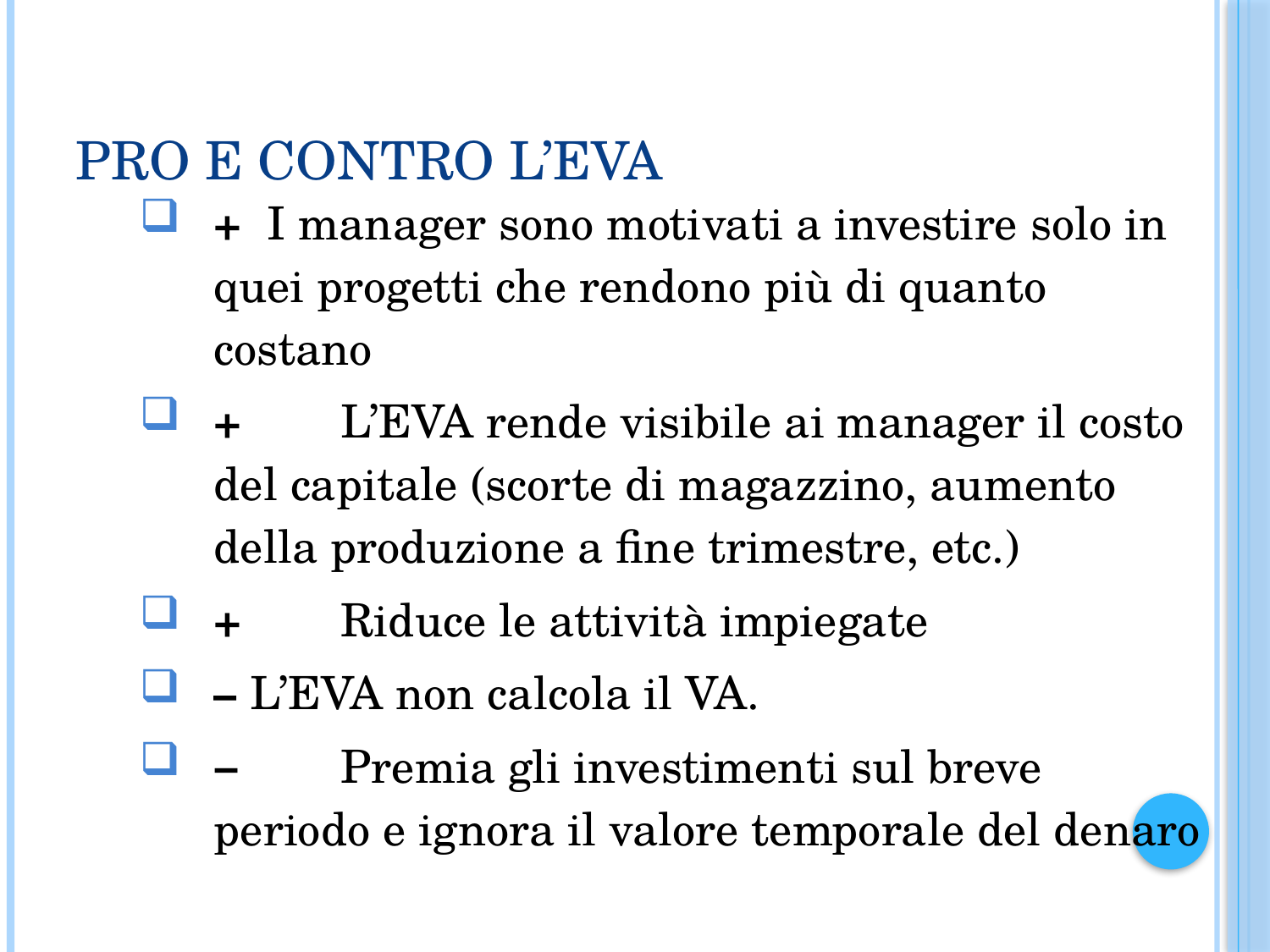

# Pro e contro l’EVA
+  I manager sono motivati a investire solo in quei progetti che rendono più di quanto costano
+	L’EVA rende visibile ai manager il costo del capitale (scorte di magazzino, aumento della produzione a fine trimestre, etc.)
+	Riduce le attività impiegate
– L’EVA non calcola il VA.
– 	Premia gli investimenti sul breve periodo e ignora il valore temporale del denaro